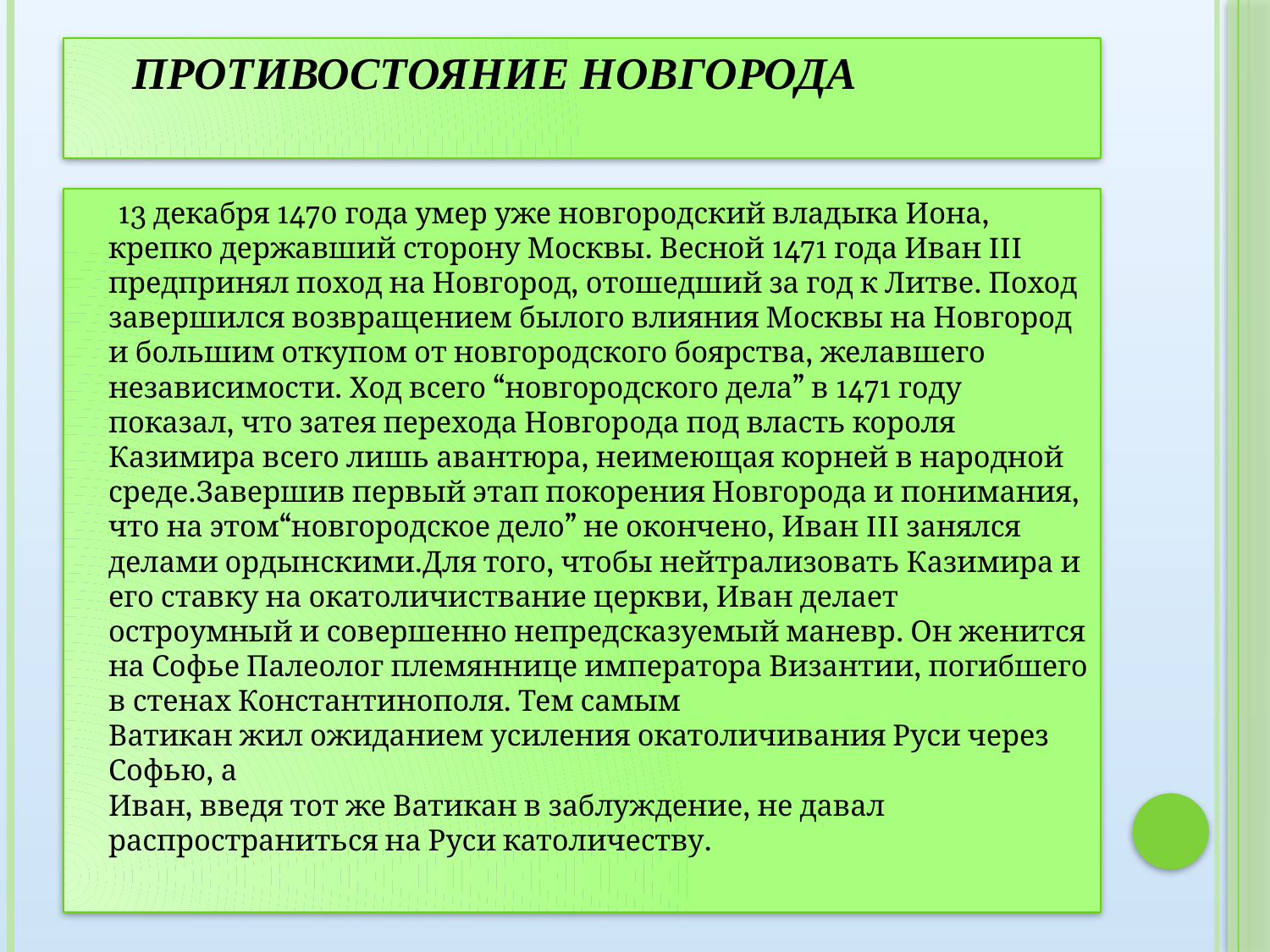

# Противостояние Новгорода
      13 декабря 1470 года умер уже новгородский владыка Иона, крепко державший сторону Москвы. Весной 1471 года Иван III предпринял поход на Новгород, отошедший за год к Литве. Поход завершился возвращением былого влияния Москвы на Новгород и большим откупом от новгородского боярства, желавшего независимости. Ход всего “новгородского дела” в 1471 году показал, что затея перехода Новгорода под власть короля Казимира всего лишь авантюра, неимеющая корней в народной среде.Завершив первый этап покорения Новгорода и понимания, что на этом“новгородское дело” не окончено, Иван III занялся делами ордынскими.Для того, чтобы нейтрализовать Казимира и его ставку на окатоличиствание церкви, Иван делает остроумный и совершенно непредсказуемый маневр. Он женится на Софье Палеолог племяннице императора Византии, погибшего в стенах Константинополя. Тем самым
Ватикан жил ожиданием усиления окатоличивания Руси через Софью, а
Иван, введя тот же Ватикан в заблуждение, не давал распространиться на Руси католичеству.